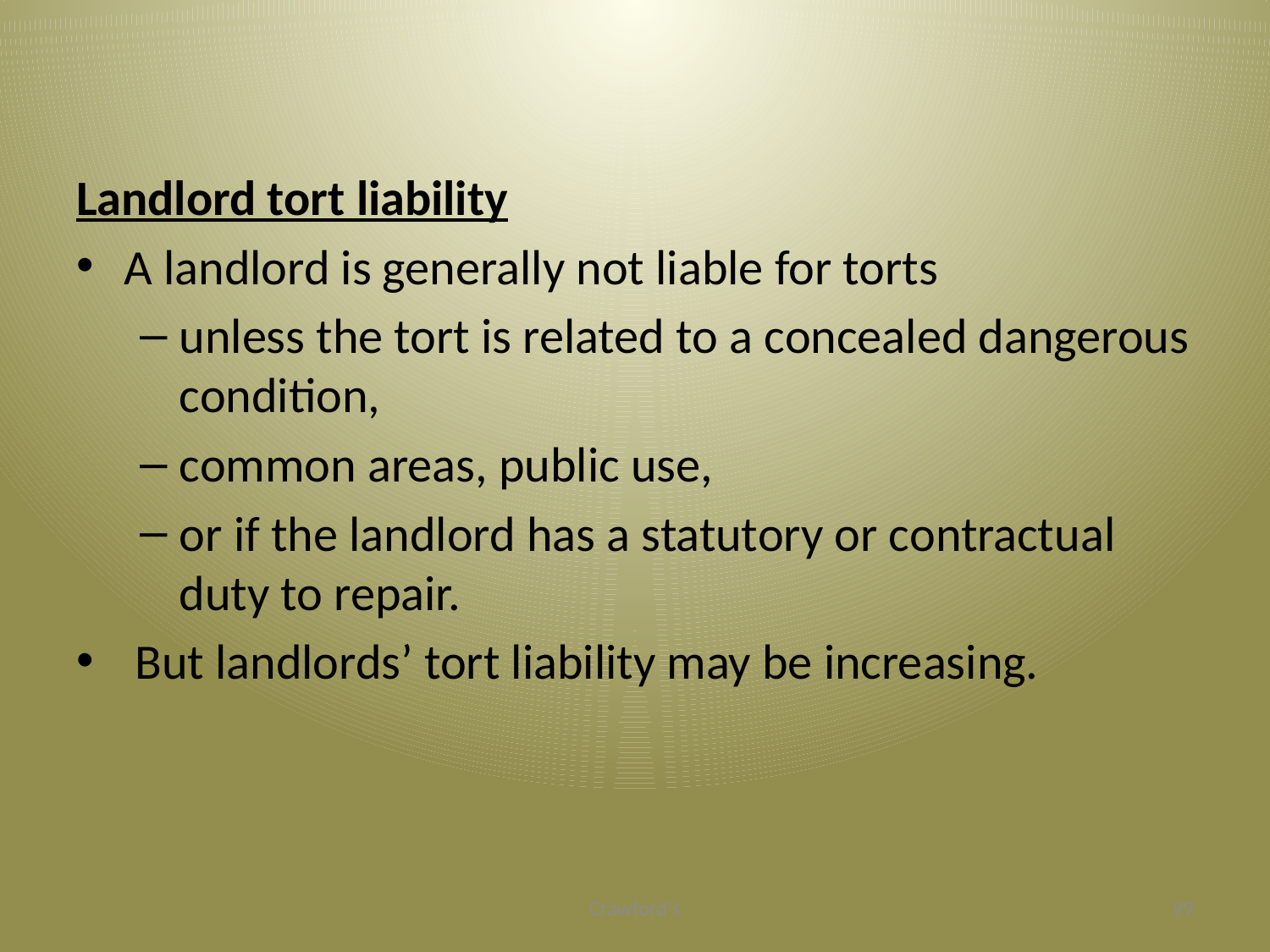

#
Landlord tort liability
A landlord is generally not liable for torts
unless the tort is related to a concealed dangerous condition,
common areas, public use,
or if the landlord has a statutory or contractual duty to repair.
 But landlords’ tort liability may be increasing.

Crawford's
99